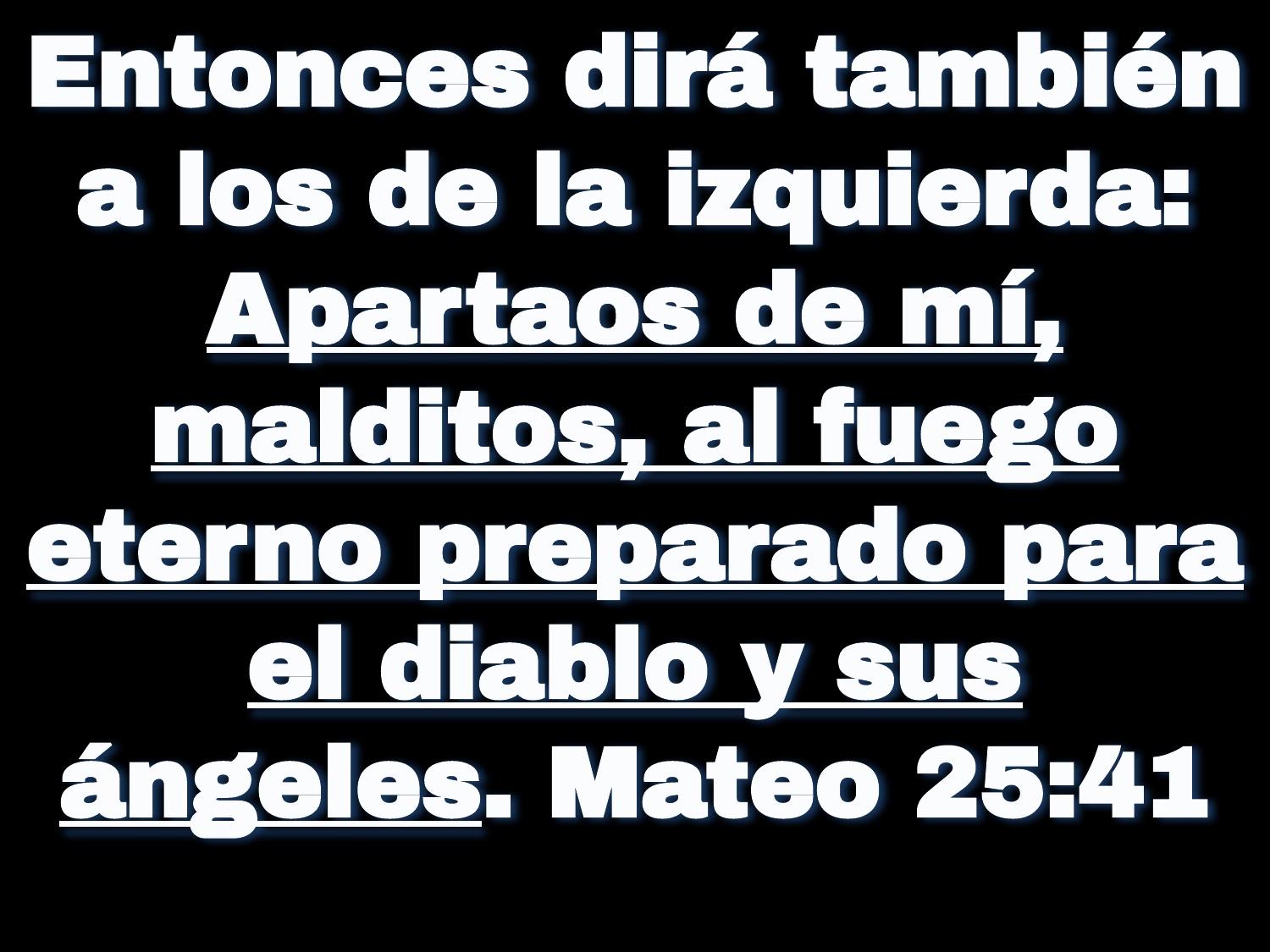

Entonces dirá también a los de la izquierda: Apartaos de mí, malditos, al fuego eterno preparado para el diablo y sus ángeles. Mateo 25:41